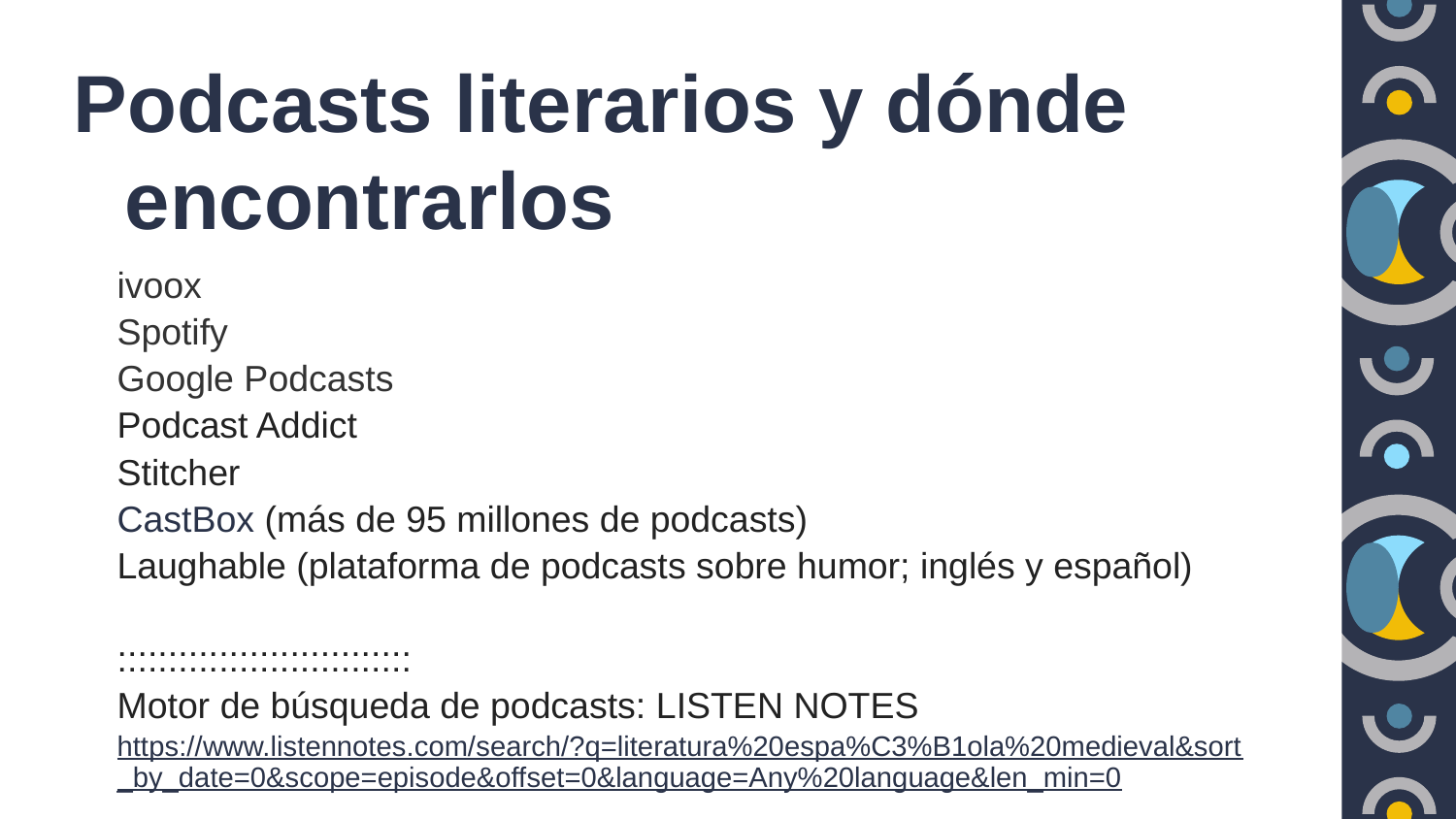

Podcasts literarios y dónde encontrarlos
# ivoox Spotify Google Podcasts Podcast Addict Stitcher CastBox (más de 95 millones de podcasts)   Laughable (plataforma de podcasts sobre humor; inglés y español) ::::::::::::::::::::::::::::: Motor de búsqueda de podcasts: LISTEN NOTES https://www.listennotes.com/search/?q=literatura%20espa%C3%B1ola%20medieval&sort_by_date=0&scope=episode&offset=0&language=Any%20language&len_min=0 Listas de podcasts literarios: A cara de libro El Estante Literario: su lista de mejores podcasts 2020 (7) llegó a ser leída mensualmente por más de cuatro mil personas